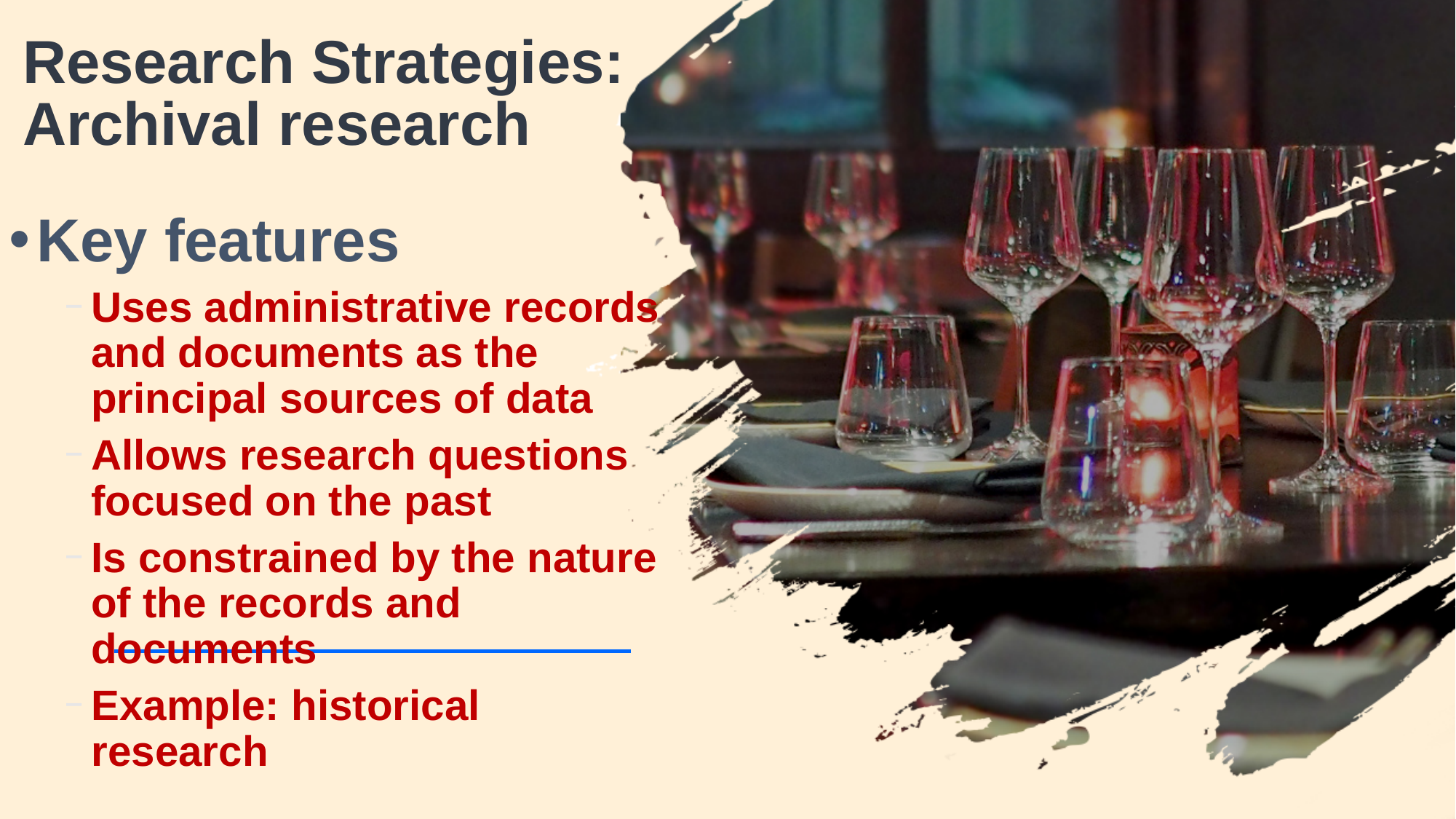

Research Strategies: Archival research
Key features
Uses administrative records and documents as the principal sources of data
Allows research questions focused on the past
Is constrained by the nature of the records and  documents
Example: historical research